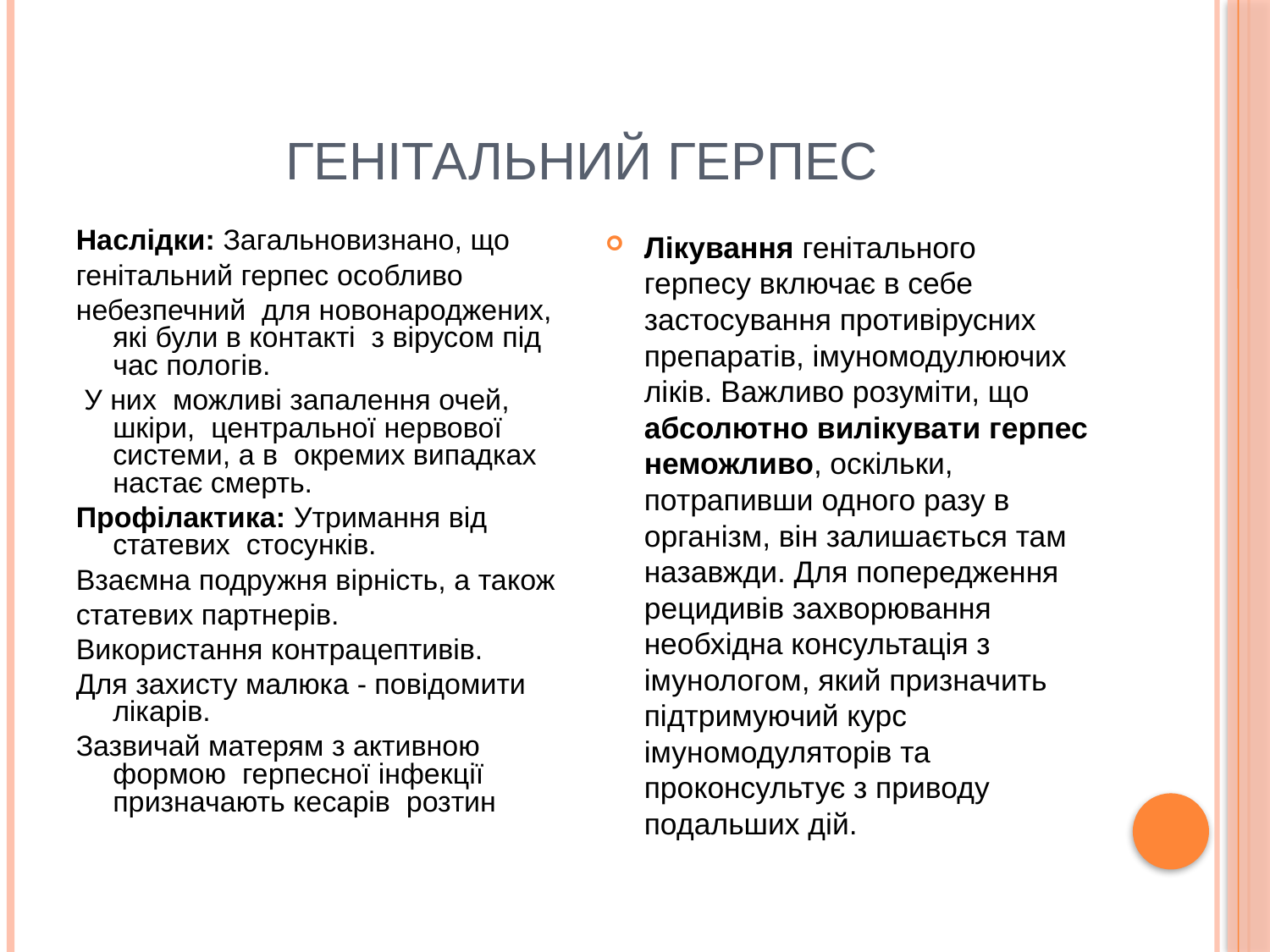

# Генітальний герпес
Наслідки: Загальновизнано, що
генітальний герпес особливо
небезпечний  для новонароджених, які були в контакті  з вірусом під час пологів.
 У них  можливі запалення очей, шкіри,  центральної нервової системи, а в  окремих випадках настає смерть.
Профілактика: Утримання від статевих  стосунків.
Взаємна подружня вірність, а також
статевих партнерів.
Використання контрацептивів.
Для захисту малюка - повідомити  лікарів.
Зазвичай матерям з активною формою  герпесної інфекції призначають кесарів  розтин

Лікування генітального герпесу включає в себе застосування противірусних препаратів, імуномодулюючих ліків. Важливо розуміти, що абсолютно вилікувати герпес неможливо, оскільки, потрапивши одного разу в організм, він залишається там назавжди. Для попередження рецидивів захворювання необхідна консультація з імунологом, який призначить підтримуючий курс імуномодуляторів та проконсультує з приводу подальших дій.